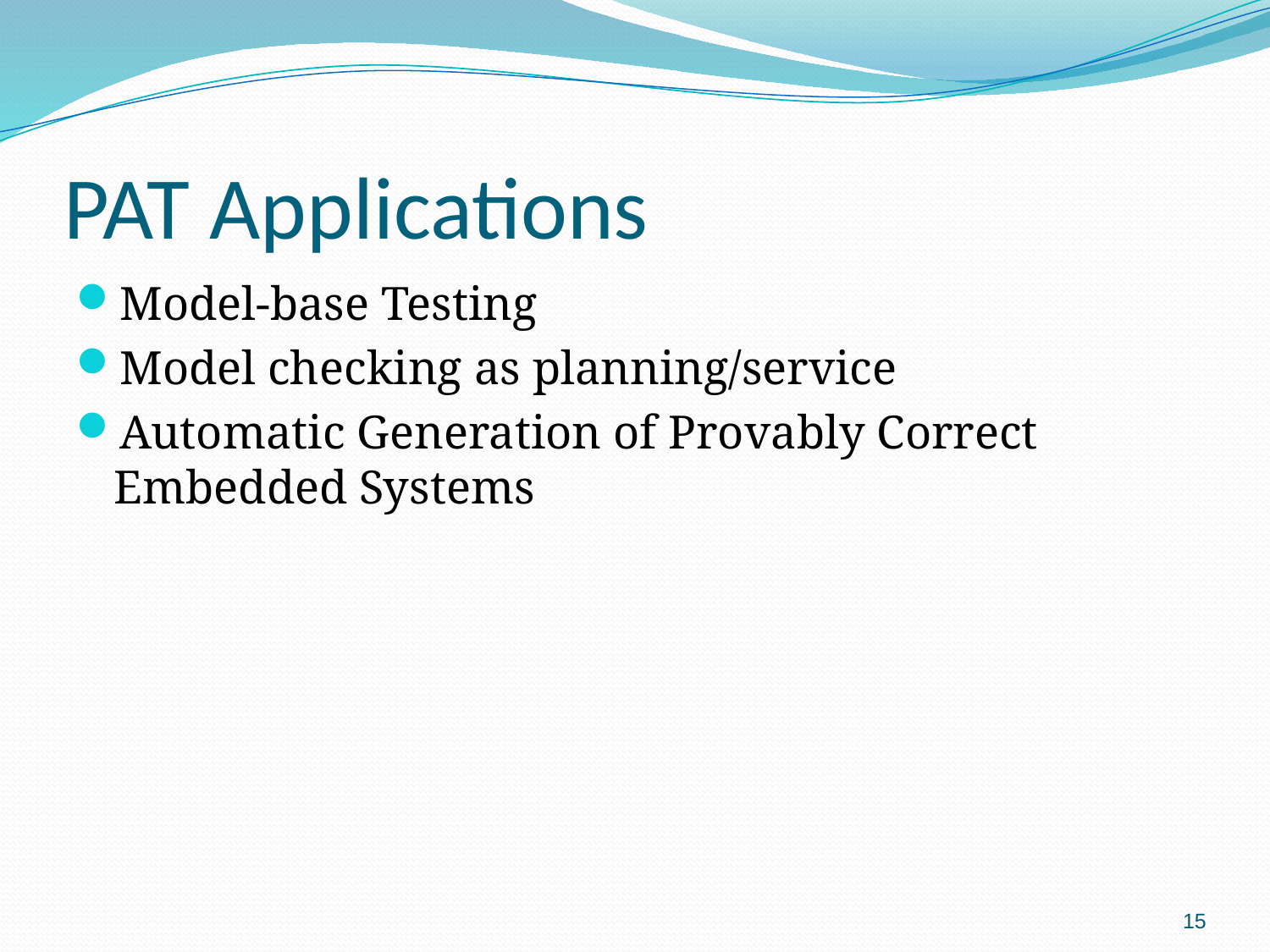

# PAT Applications
Model-base Testing
Model checking as planning/service
Automatic Generation of Provably Correct Embedded Systems
15